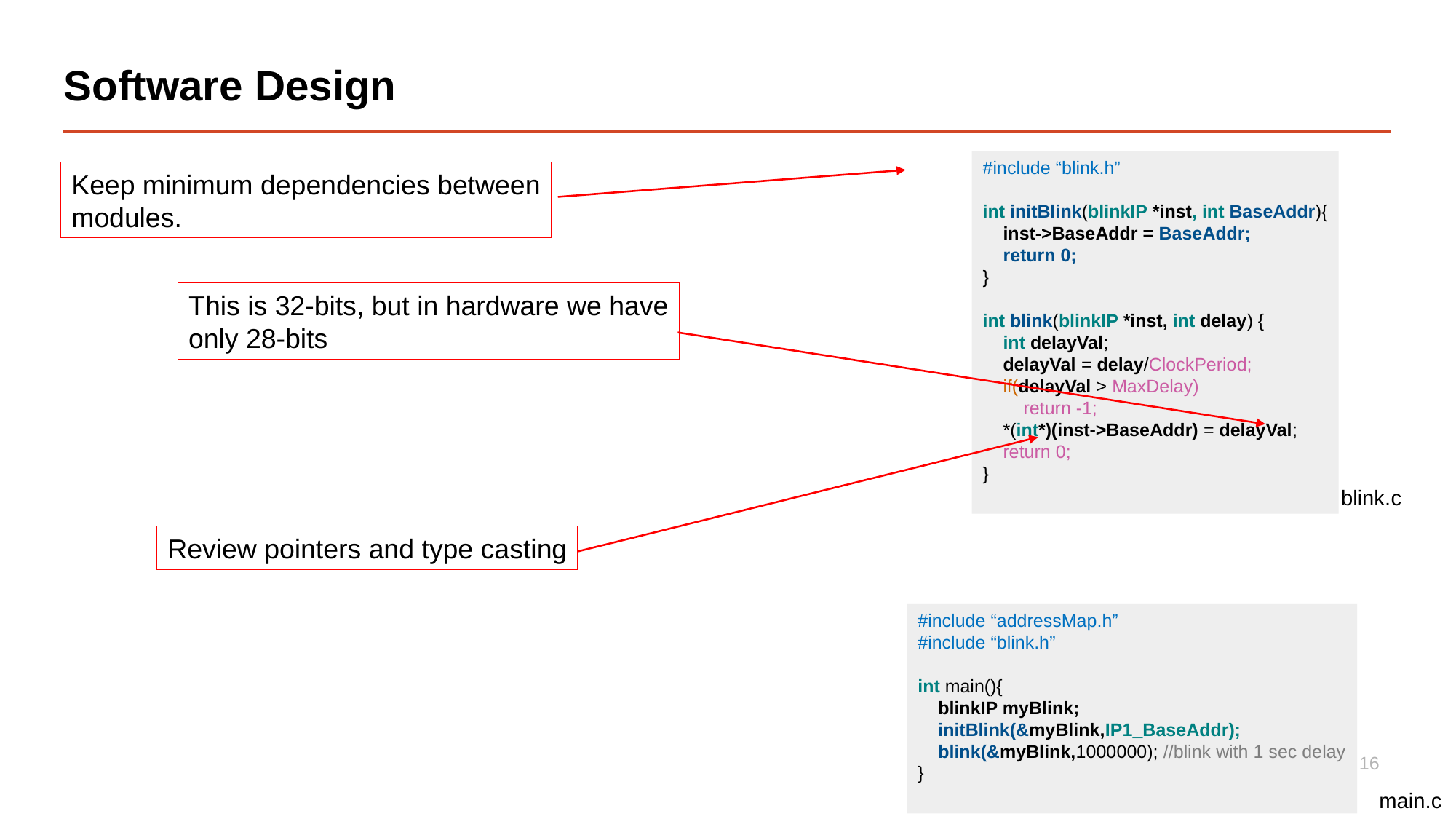

# Software Design
#include “blink.h”

int initBlink(blinkIP *inst, int BaseAddr){
    inst->BaseAddr = BaseAddr;
    return 0;
}

int blink(blinkIP *inst, int delay) {
    int delayVal;
    delayVal = delay/ClockPeriod;
    if(delayVal > MaxDelay)
        return -1;
    *(int*)(inst->BaseAddr) = delayVal;
    return 0;
}
blink.c
Keep minimum dependencies between
modules.
This is 32-bits, but in hardware we have
only 28-bits
Review pointers and type casting
#include “addressMap.h”
#include “blink.h”

int main(){
    blinkIP myBlink;
    initBlink(&myBlink,IP1_BaseAddr);
    blink(&myBlink,1000000); //blink with 1 sec delay
}
16
main.c